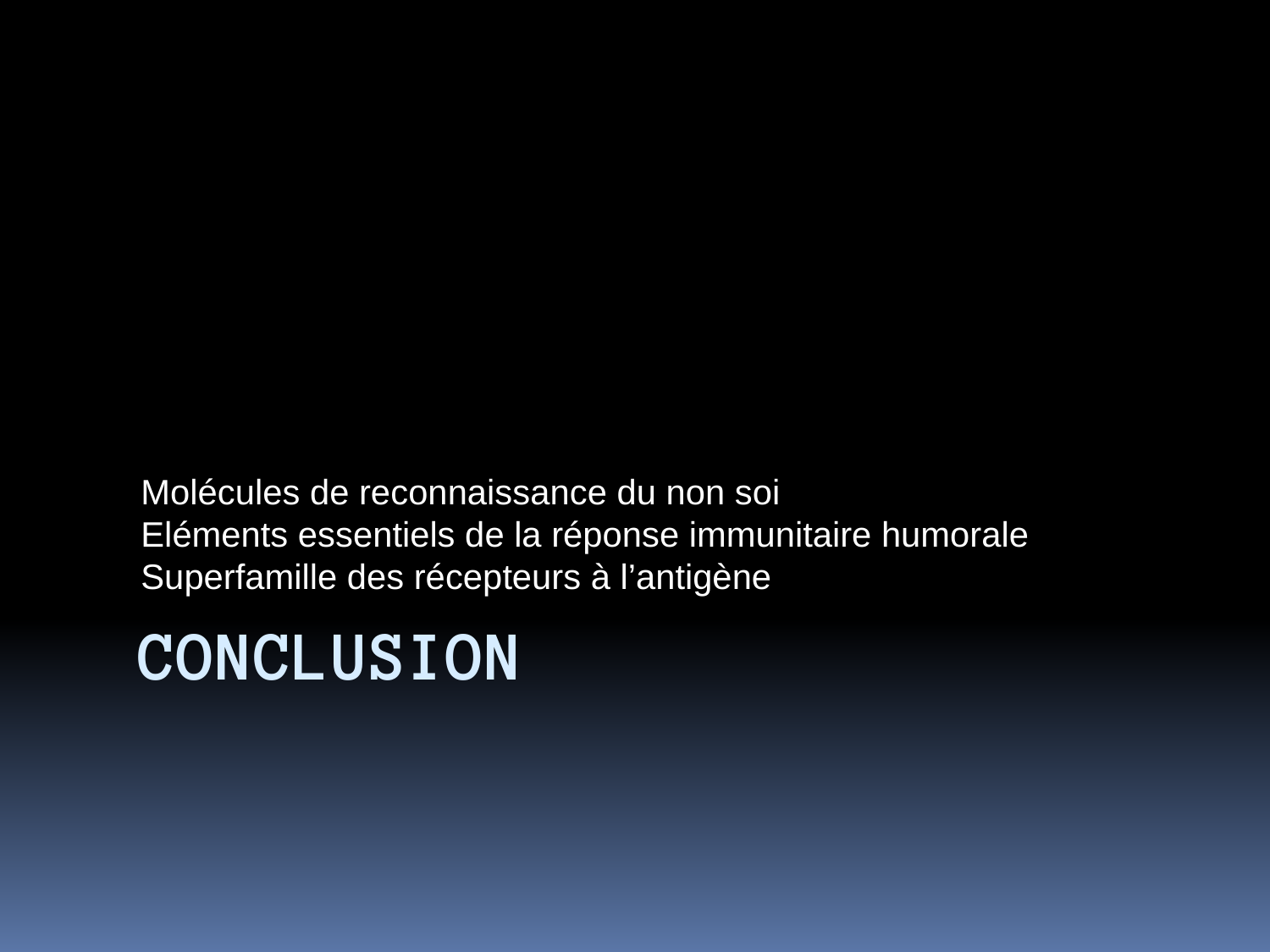

Molécules de reconnaissance du non soi
Eléments essentiels de la réponse immunitaire humorale
Superfamille des récepteurs à l’antigène
# Conclusion
Immunologie fondamentale par le Pr A GHAFFOUR
50